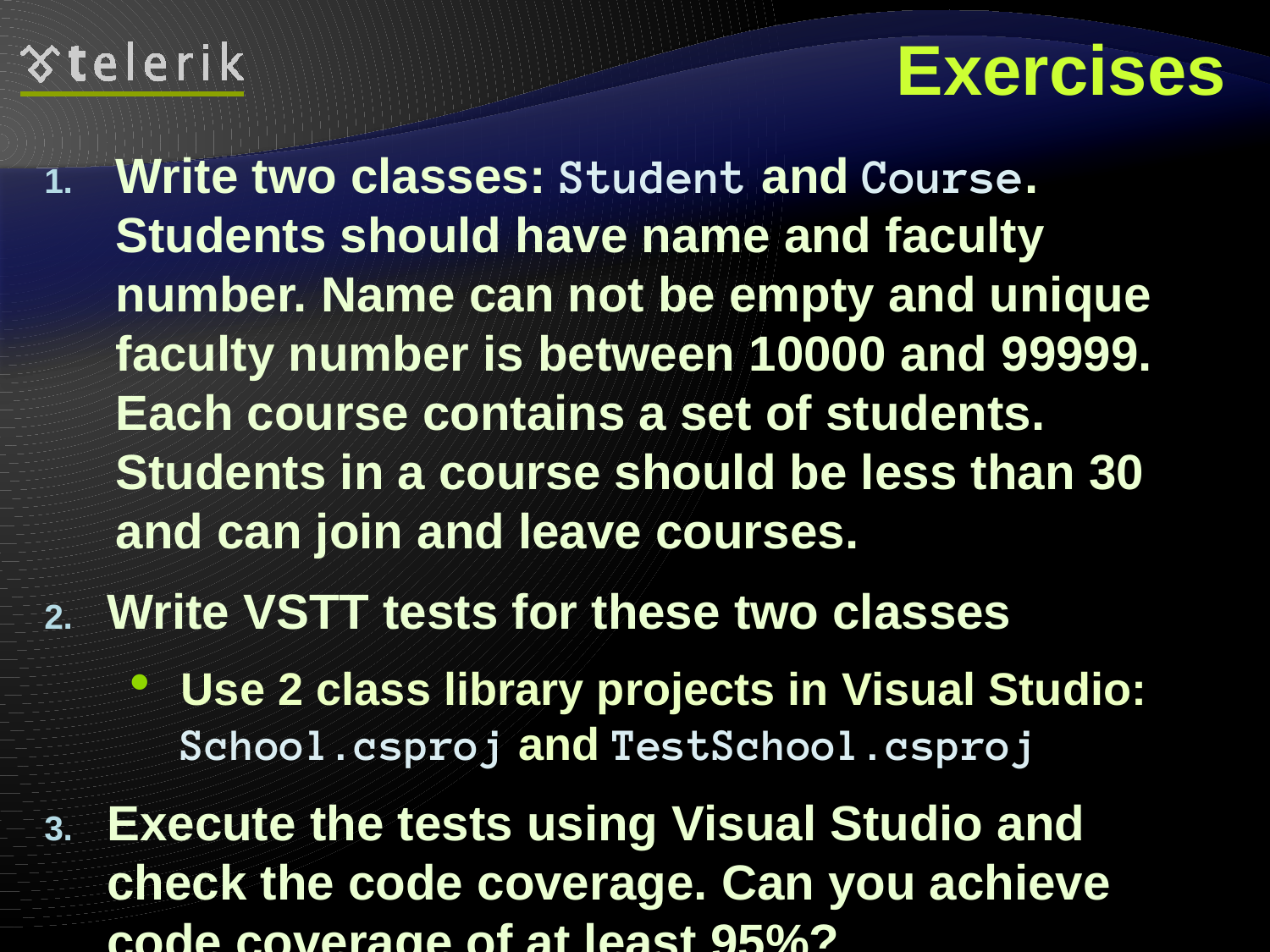

# Exercises
Write two classes: Student and Course. Students should have name and faculty number. Name can not be empty and unique faculty number is between 10000 and 99999. Each course contains a set of students. Students in a course should be less than 30 and can join and leave courses.
Write VSTT tests for these two classes
Use 2 class library projects in Visual Studio: School.csproj and TestSchool.csproj
Execute the tests using Visual Studio and check the code coverage. Can you achieve code coverage of at least 95%?